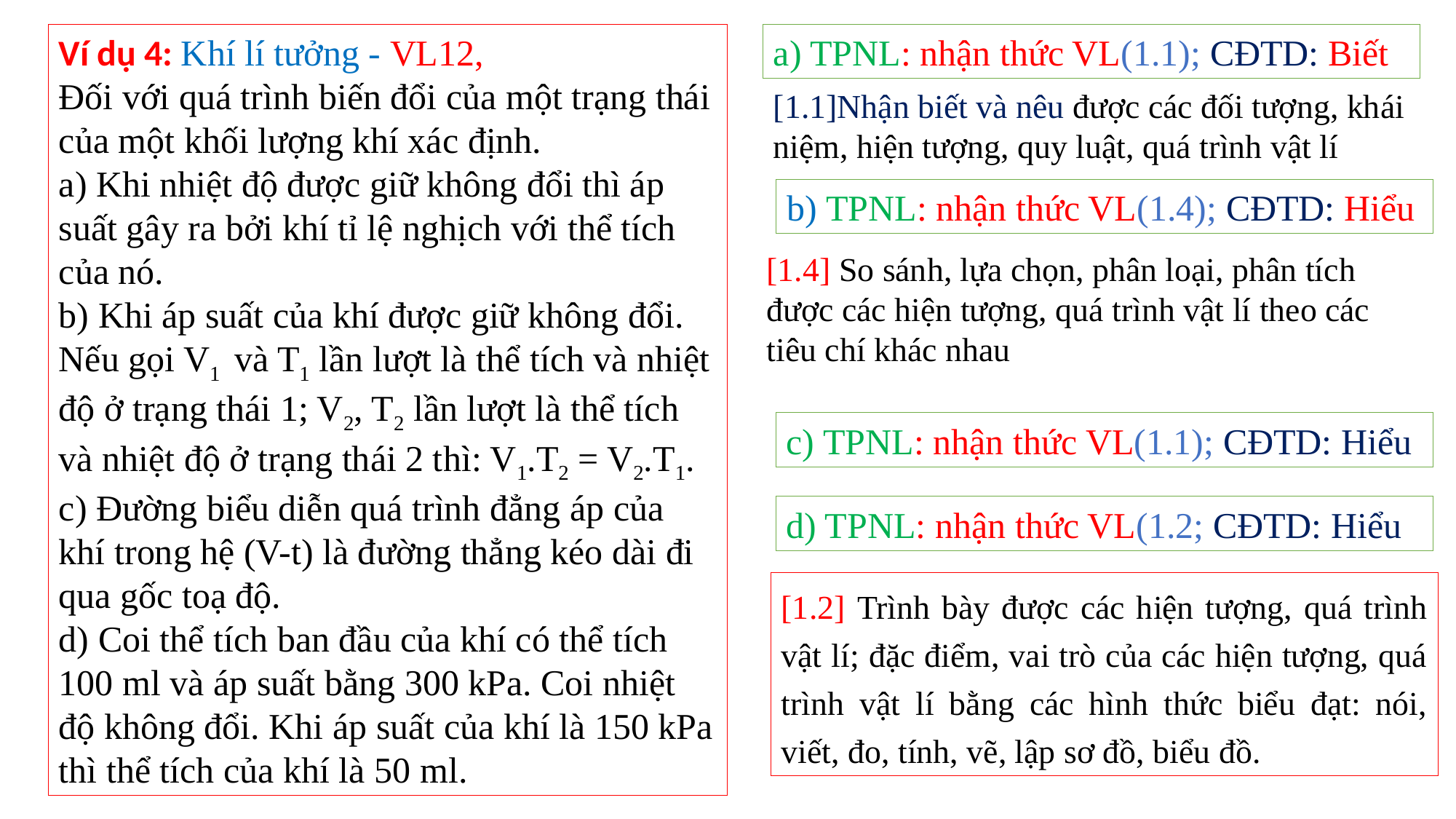

Ví dụ 4: Khí lí tưởng - VL12,
Đối với quá trình biến đổi của một trạng thái của một khối lượng khí xác định.
a) Khi nhiệt độ được giữ không đổi thì áp suất gây ra bởi khí tỉ lệ nghịch với thể tích của nó.
b) Khi áp suất của khí được giữ không đổi. Nếu gọi V1  và T1 lần lượt là thể tích và nhiệt độ ở trạng thái 1; V2, T2 lần lượt là thể tích và nhiệt độ ở trạng thái 2 thì: V1.T2 = V2.T1.
c) Đường biểu diễn quá trình đẳng áp của khí trong hệ (V-t) là đường thẳng kéo dài đi qua gốc toạ độ.
d) Coi thể tích ban đầu của khí có thể tích 100 ml và áp suất bằng 300 kPa. Coi nhiệt độ không đổi. Khi áp suất của khí là 150 kPa thì thể tích của khí là 50 ml.
a) TPNL: nhận thức VL(1.1); CĐTD: Biết
[1.1]Nhận biết và nêu được các đối tượng, khái niệm, hiện tượng, quy luật, quá trình vật lí
b) TPNL: nhận thức VL(1.4); CĐTD: Hiểu
[1.4] So sánh, lựa chọn, phân loại, phân tích được các hiện tượng, quá trình vật lí theo các tiêu chí khác nhau
c) TPNL: nhận thức VL(1.1); CĐTD: Hiểu
d) TPNL: nhận thức VL(1.2; CĐTD: Hiểu
[1.2] Trình bày được các hiện tượng, quá trình vật lí; đặc điểm, vai trò của các hiện tượng, quá trình vật lí bằng các hình thức biểu đạt: nói, viết, đo, tính, vẽ, lập sơ đồ, biểu đồ.